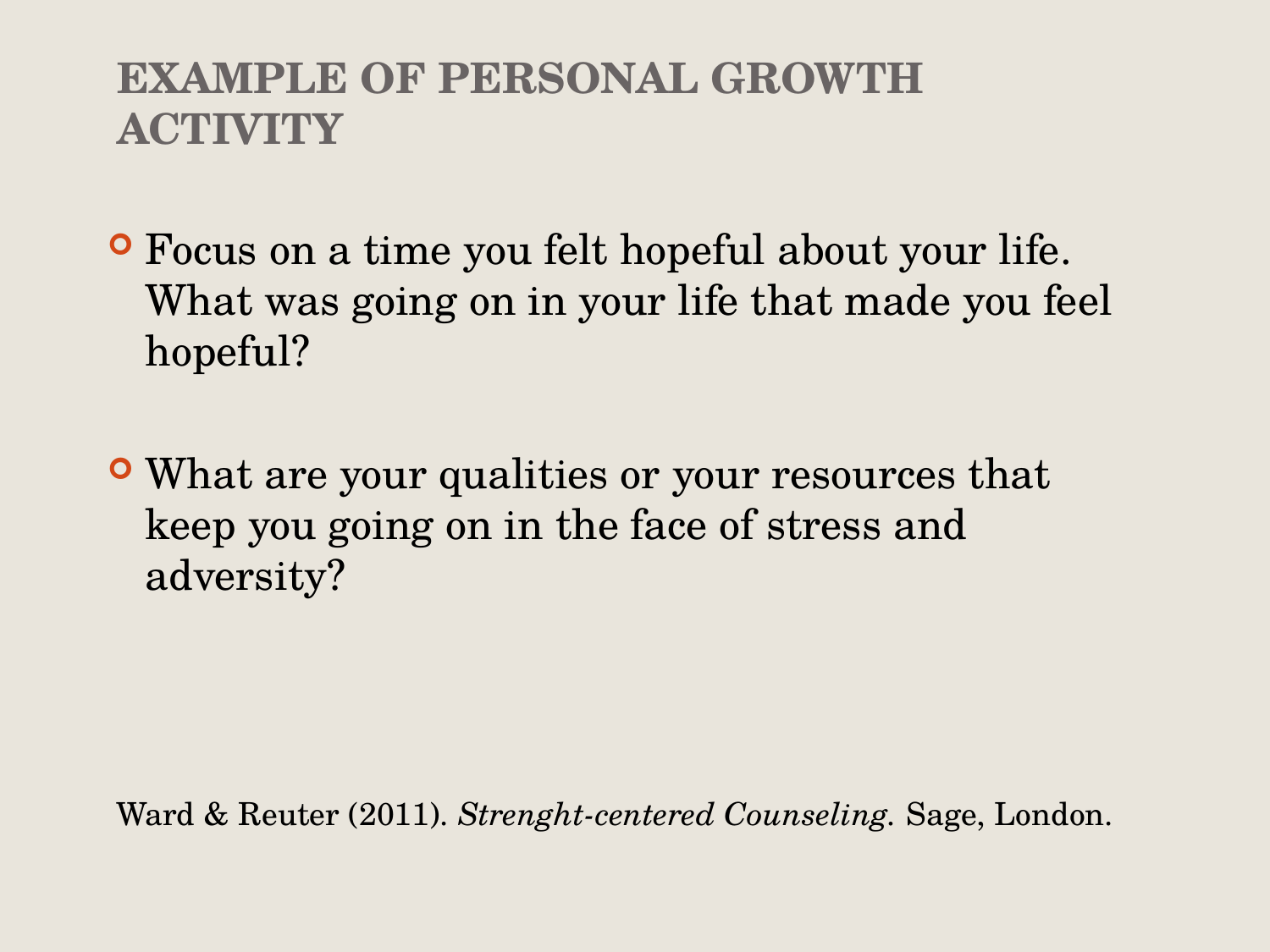

# Example of Personal growth activity
Focus on a time you felt hopeful about your life. What was going on in your life that made you feel hopeful?

What are your qualities or your resources that keep you going on in the face of stress and adversity?

 Ward & Reuter (2011). Strenght-centered Counseling. Sage, London.